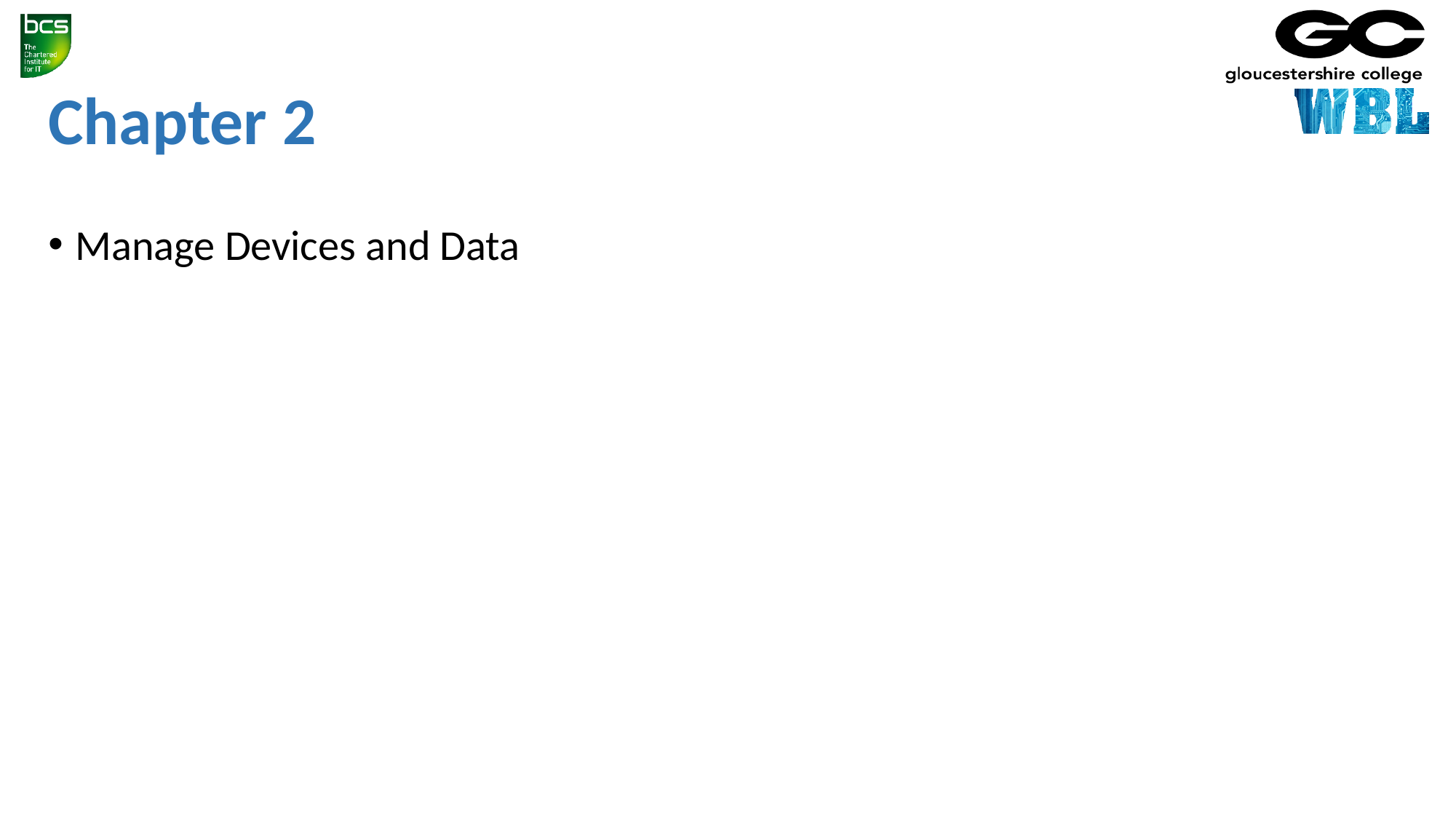

# Chapter 2
Manage Devices and Data